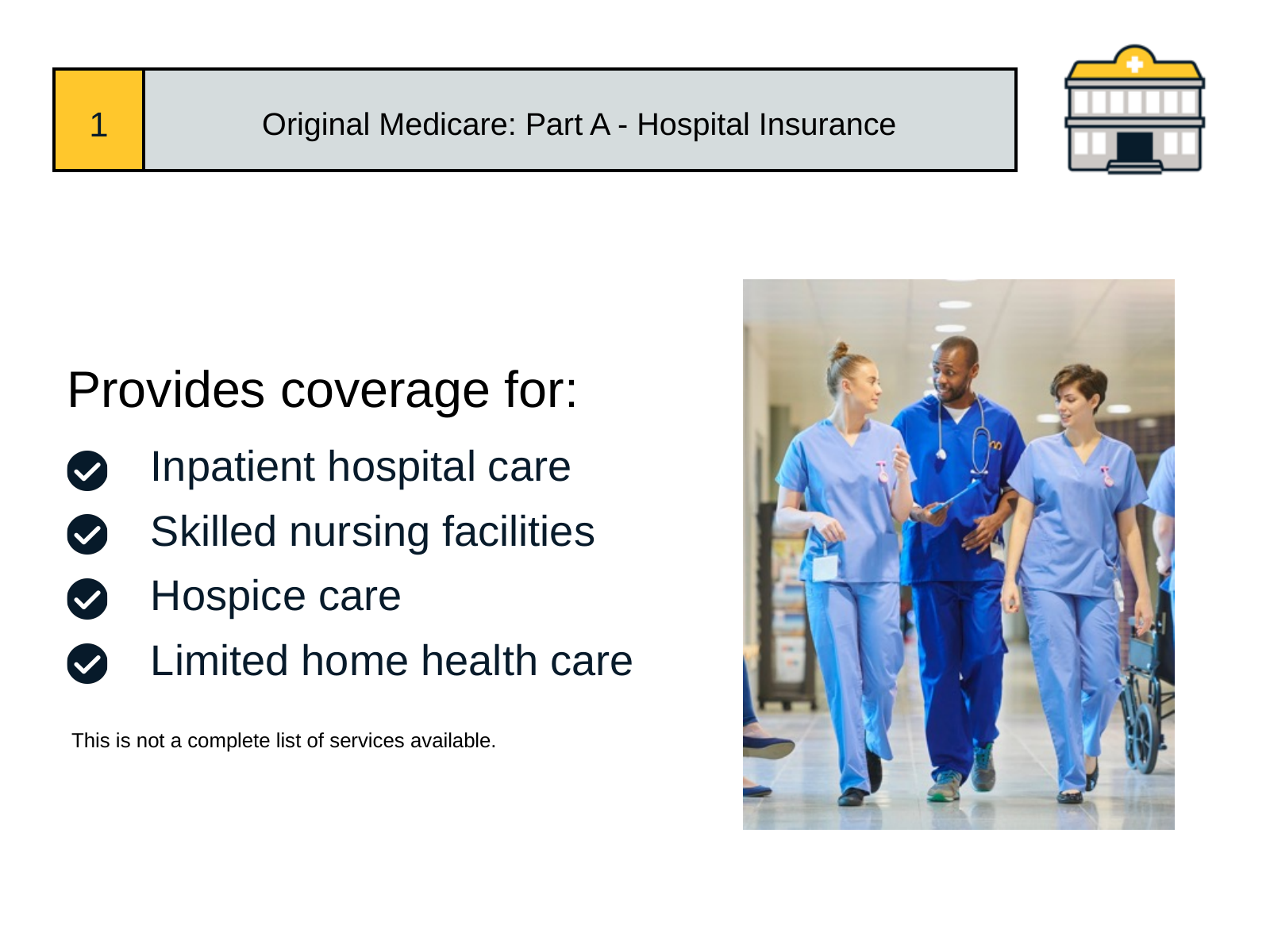

| 1 | Original Medicare: Part A - Hospital Insurance |
| --- | --- |

Provides coverage for:

Inpatient hospital care
Skilled nursing facilities
Hospice care
Limited home health care

This is not a complete list of services available.